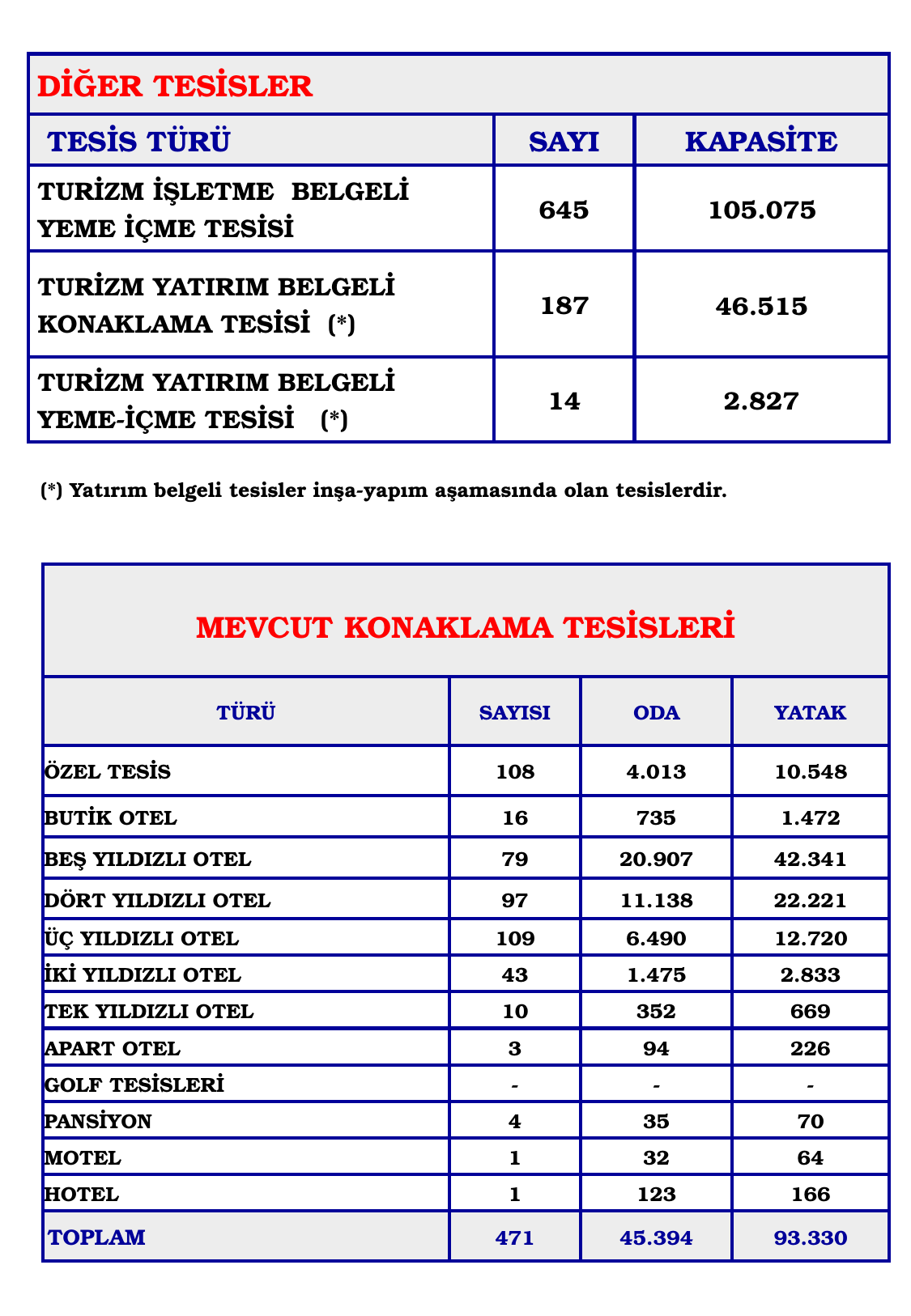

| DİĞER TESİSLER |  |  |
| --- | --- | --- |
| TESİS TÜRÜ | SAYI | KAPASİTE |
| TURİZM İŞLETME BELGELİ YEME İÇME TESİSİ | 645 | 105.075 |
| TURİZM YATIRIM BELGELİ KONAKLAMA TESİSİ (\*) | 187 | 46.515 |
| TURİZM YATIRIM BELGELİ YEME-İÇME TESİSİ (\*) | 14 | 2.827 |
(*) Yatırım belgeli tesisler inşa-yapım aşamasında olan tesislerdir.
| MEVCUT KONAKLAMA TESİSLERİ |  |  |  |
| --- | --- | --- | --- |
| TÜRÜ | SAYISI | ODA | YATAK |
| ÖZEL TESİS | 108 | 4.013 | 10.548 |
| BUTİK OTEL | 16 | 735 | 1.472 |
| BEŞ YILDIZLI OTEL | 79 | 20.907 | 42.341 |
| DÖRT YILDIZLI OTEL | 97 | 11.138 | 22.221 |
| ÜÇ YILDIZLI OTEL | 109 | 6.490 | 12.720 |
| İKİ YILDIZLI OTEL | 43 | 1.475 | 2.833 |
| TEK YILDIZLI OTEL | 10 | 352 | 669 |
| APART OTEL | 3 | 94 | 226 |
| GOLF TESİSLERİ | - | - | - |
| PANSİYON | 4 | 35 | 70 |
| MOTEL | 1 | 32 | 64 |
| HOTEL | 1 | 123 | 166 |
| TOPLAM | 471 | 45.394 | 93.330 |